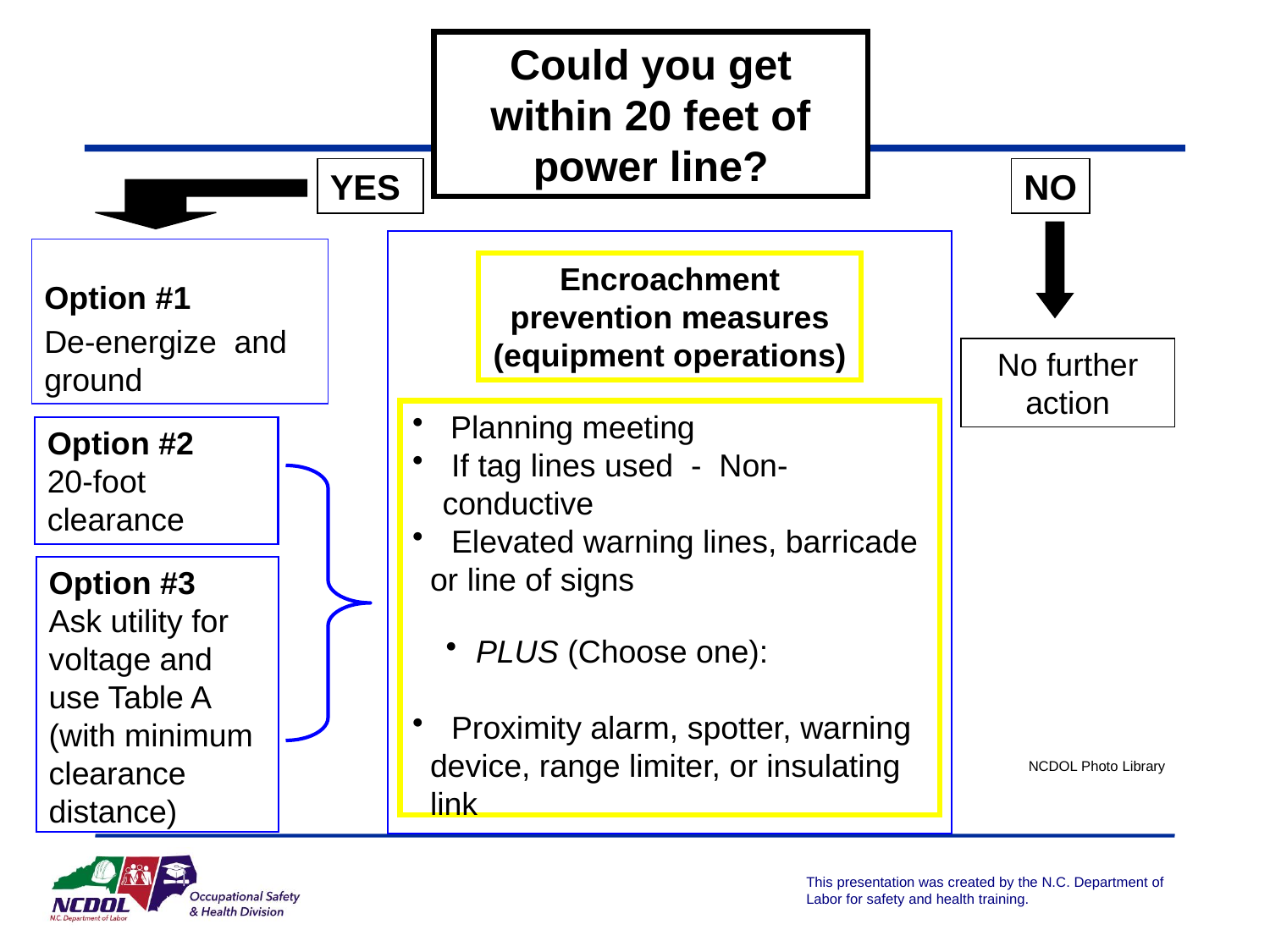

Could you get within 20 feet of power line?
YES
NO

Option #1
De-energize  and ground
Encroachment prevention measures
(equipment operations)
No further action
 Planning meeting
 If tag lines used  -  Non-conductive
 Elevated warning lines, barricade
  or line of signs

PLUS (Choose one):

 Proximity alarm, spotter, warning
  device, range limiter, or insulating
  link
Option #2
20-foot clearance

Option #3
Ask utility for voltage and
use Table A
(with minimum clearance distance)
NCDOL Photo Library